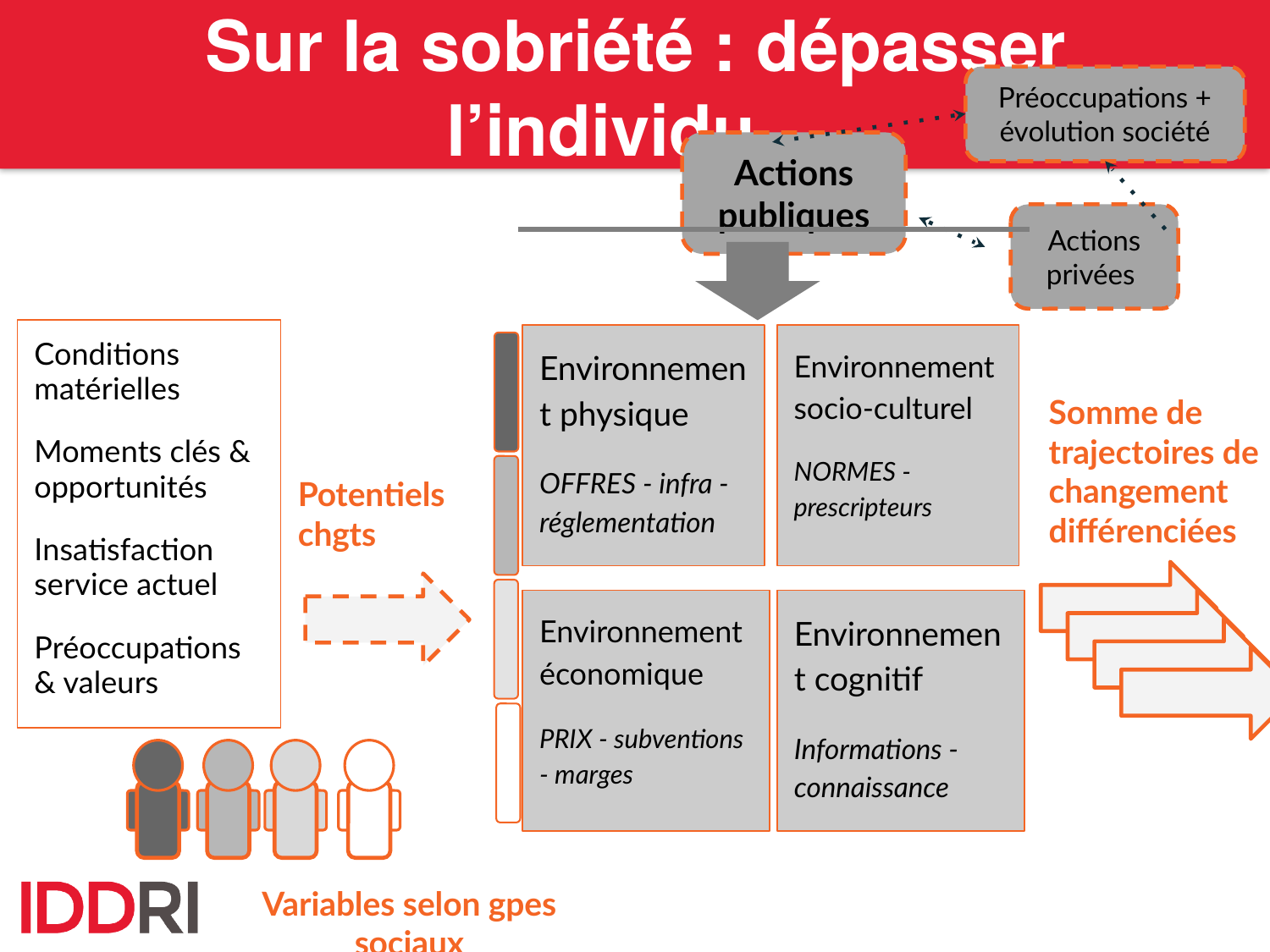

# Sur la sobriété : dépasser l’individu…
Préoccupations + évolution société
Actions publiques
Actions privées

Conditions matérielles
Moments clés & opportunités
Insatisfaction service actuel
Préoccupations & valeurs
Environnement physique
OFFRES - infra - réglementation
Environnement socio-culturel
NORMES - prescripteurs

Somme de trajectoires de changement différenciées

Potentiels chgts

Environnement économique
PRIX - subventions - marges
Environnement cognitif
Informations - connaissance

Variables selon gpes sociaux
21